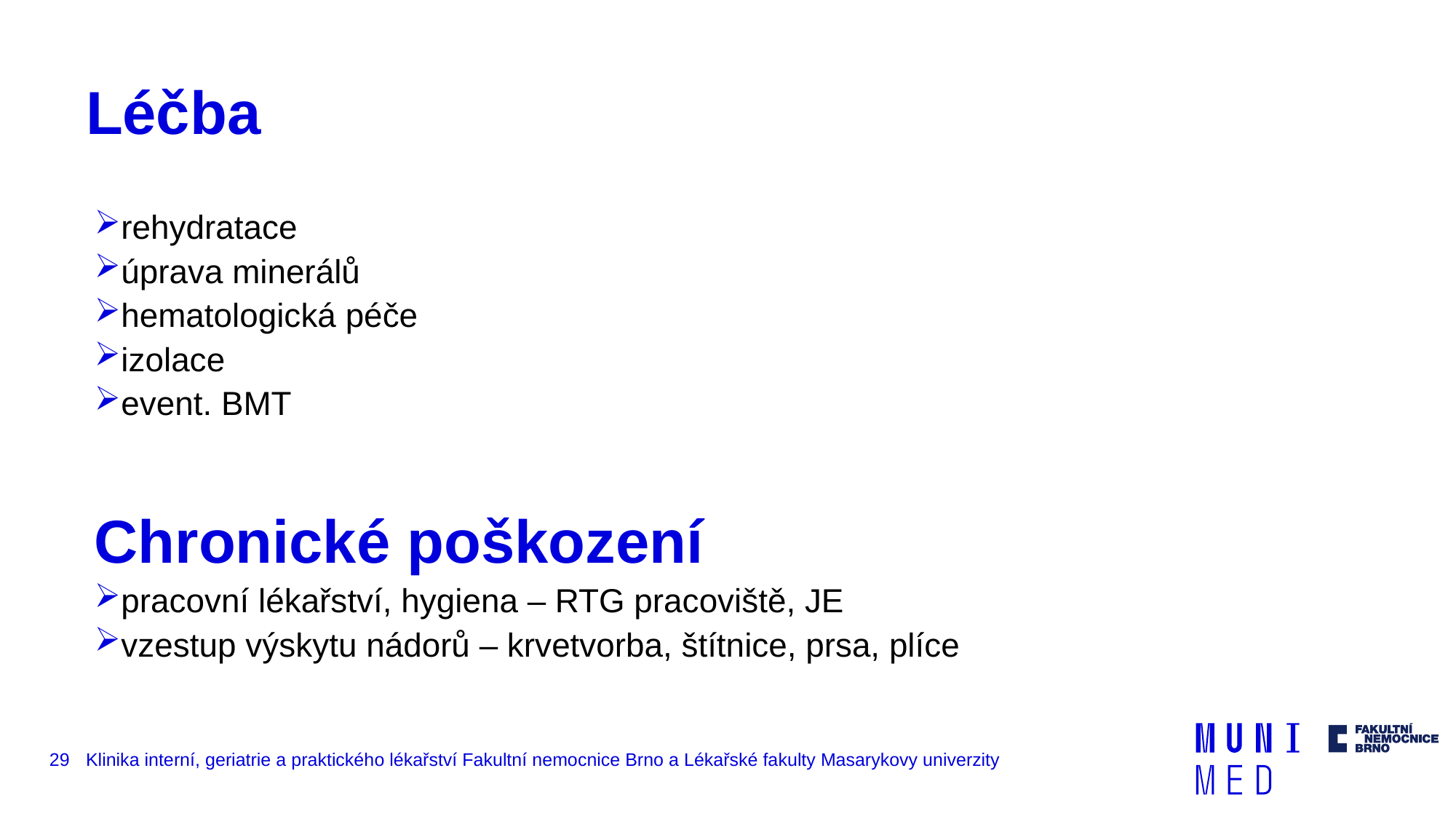

# Léčba
rehydratace
úprava minerálů
hematologická péče
izolace
event. BMT

Chronické poškození
pracovní lékařství, hygiena – RTG pracoviště, JE
vzestup výskytu nádorů – krvetvorba, štítnice, prsa, plíce
29
Klinika interní, geriatrie a praktického lékařství Fakultní nemocnice Brno a Lékařské fakulty Masarykovy univerzity